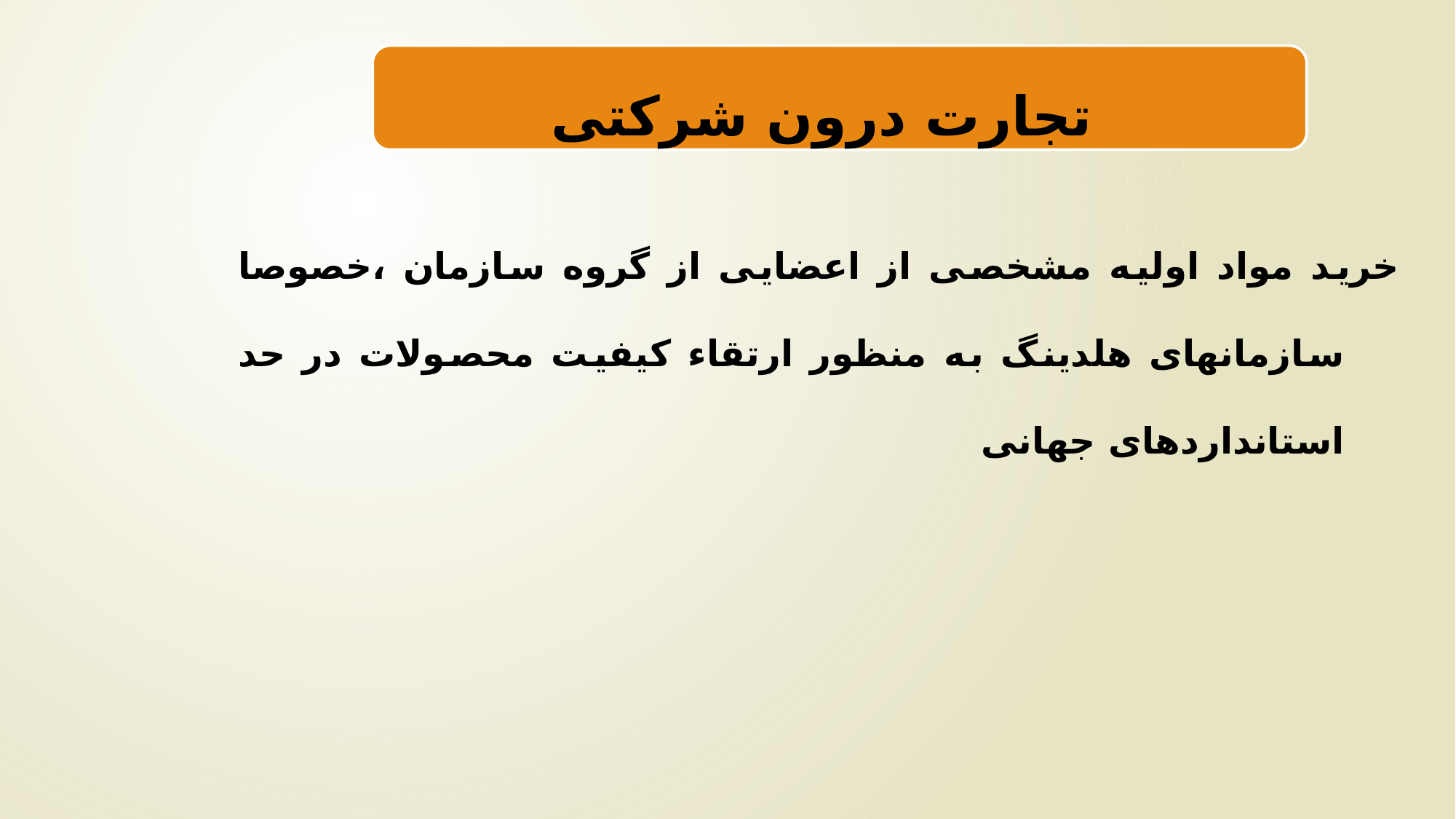

تجارت درون شرکتی
خرید مواد اولیه مشخصی از اعضایی از گروه سازمان ،خصوصا سازمانهای هلدینگ به منظور ارتقاء کیفیت محصولات در حد استانداردهای جهانی

14